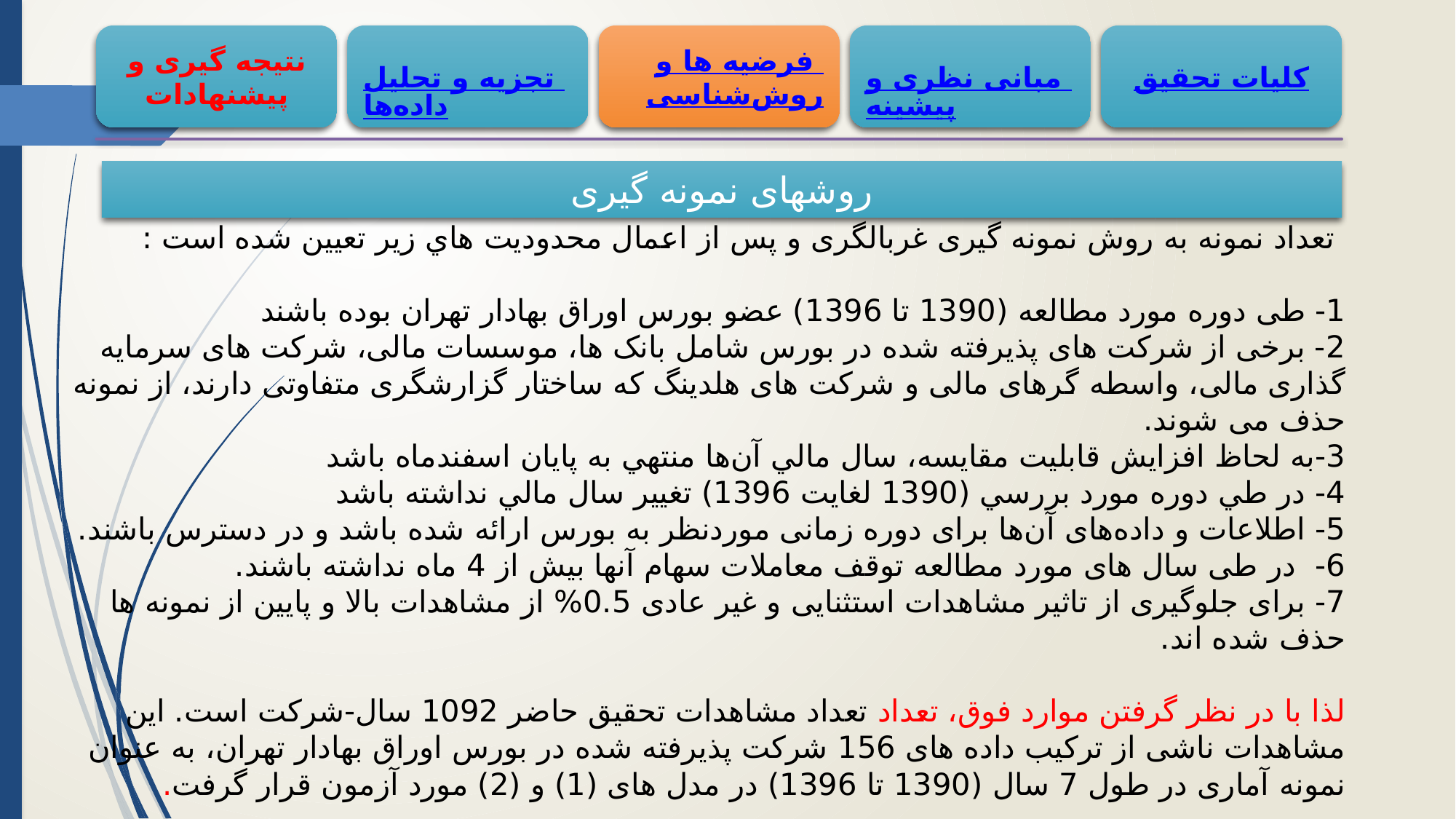

فرضیه ها و روش‌شناسی
مبانی نظری و پیشینه
کلیات تحقیق
نتیجه گیری و پیشنهادات
تجزیه و تحلیل داده‌ها
14

روشهای نمونه گیری
 تعداد نمونه به روش نمونه گیری غربالگری و پس از اعمال محدودیت هاي زیر تعیین شده است :

1- طی دوره مورد مطالعه (1390 تا 1396) عضو بورس اوراق بهادار تهران بوده باشند
2- برخی از شرکت های پذیرفته شده در بورس شامل بانک ها، موسسات مالی، شرکت های سرمایه گذاری مالی، واسطه گرهای مالی و شرکت های هلدینگ که ساختار گزارشگری متفاوتی دارند، از نمونه حذف می شوند.
3-به لحاظ افزايش قابليت مقايسه، سال مالي آن‌ها منتهي به پايان اسفندماه باشد
4- در طي دوره مورد بررسي (1390 لغايت 1396) تغيير سال مالي نداشته باشد
5- اطلاعات و داده‌های آن‌ها برای دوره زمانی موردنظر به بورس ارائه شده باشد و در دسترس باشند.
6- ‌ در طی سال های مورد مطالعه توقف معاملات سهام آنها بیش از 4 ماه نداشته باشند.
7- برای جلوگیری از تاثیر مشاهدات استثنایی و غیر عادی 0.5% از مشاهدات بالا و پایین از نمونه ها حذف شده اند.

لذا با در نظر گرفتن موارد فوق، تعداد تعداد مشاهدات تحقیق حاضر 1092 سال-شرکت است. این مشاهدات ناشی از ترکیب داده های 156 شرکت پذیرفته شده در بورس اوراق بهادار تهران، به عنوان نمونه آماری در طول 7 سال (1390 تا 1396) در مدل های (1) و (2) مورد آزمون قرار گرفت.